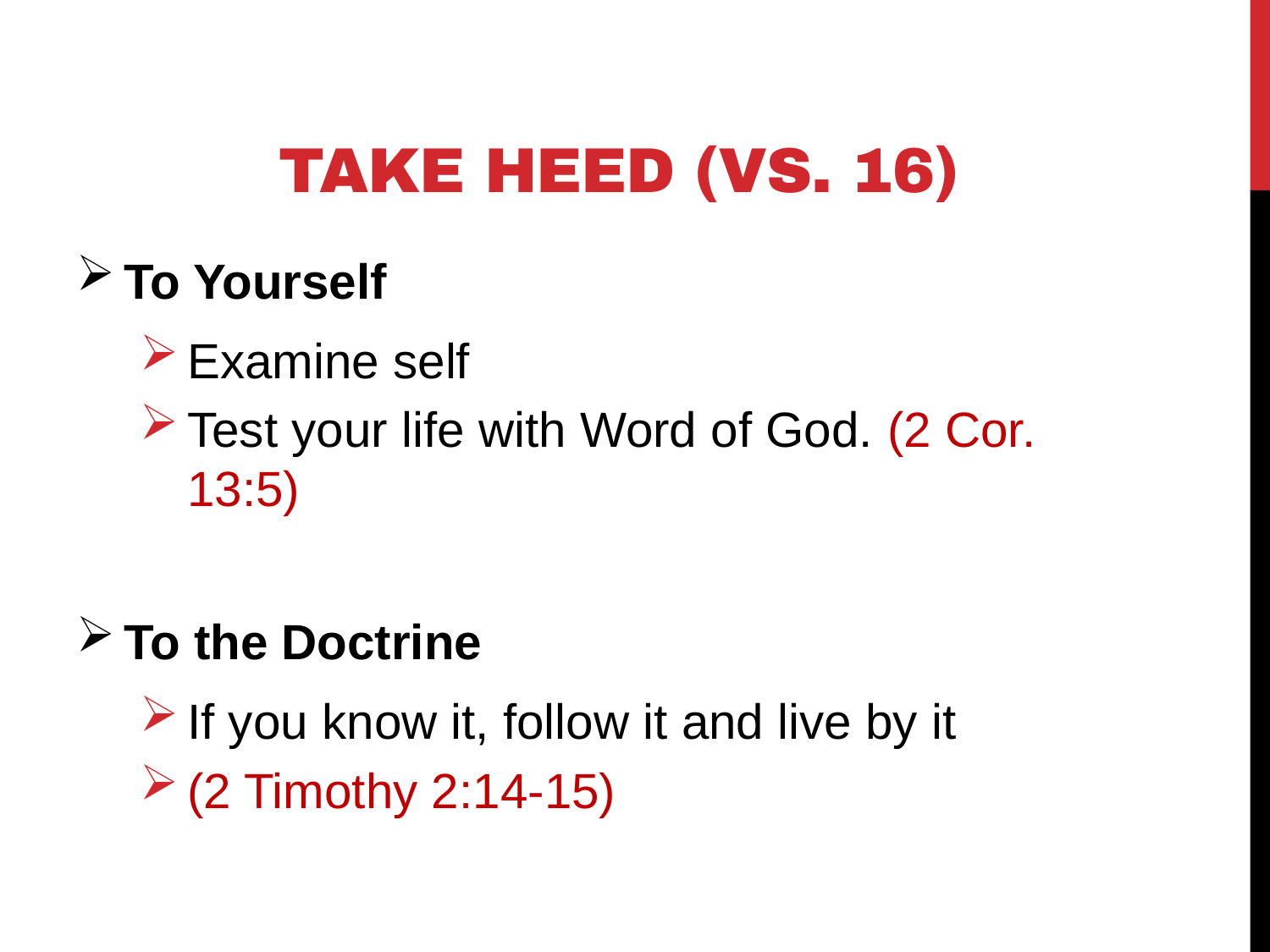

# Take heed (vs. 16)
To Yourself
Examine self
Test your life with Word of God. (2 Cor. 13:5)

To the Doctrine
If you know it, follow it and live by it
(2 Timothy 2:14-15)